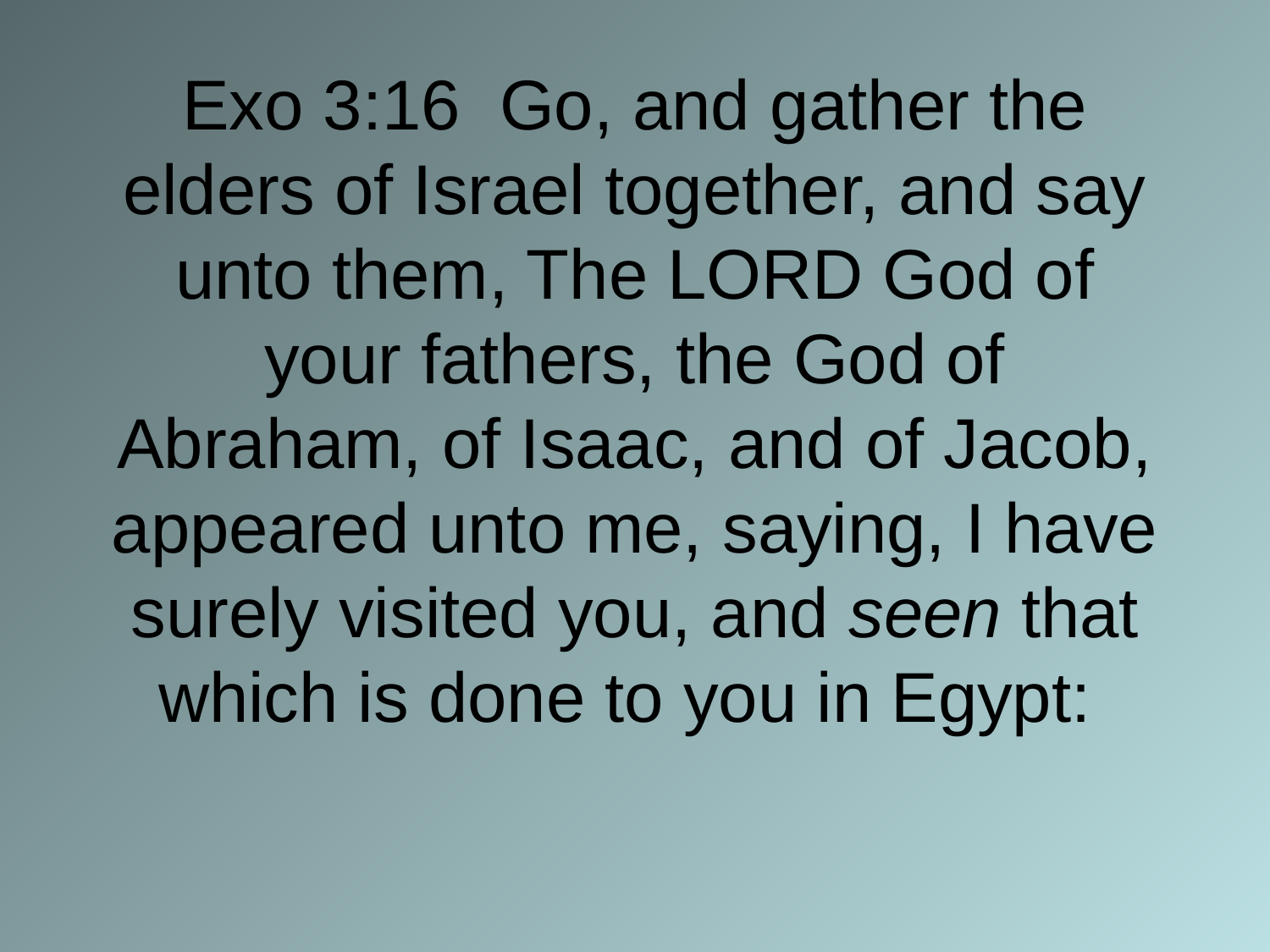

# Exo 3:16  Go, and gather the elders of Israel together, and say unto them, The LORD God of your fathers, the God of Abraham, of Isaac, and of Jacob, appeared unto me, saying, I have surely visited you, and seen that which is done to you in Egypt: